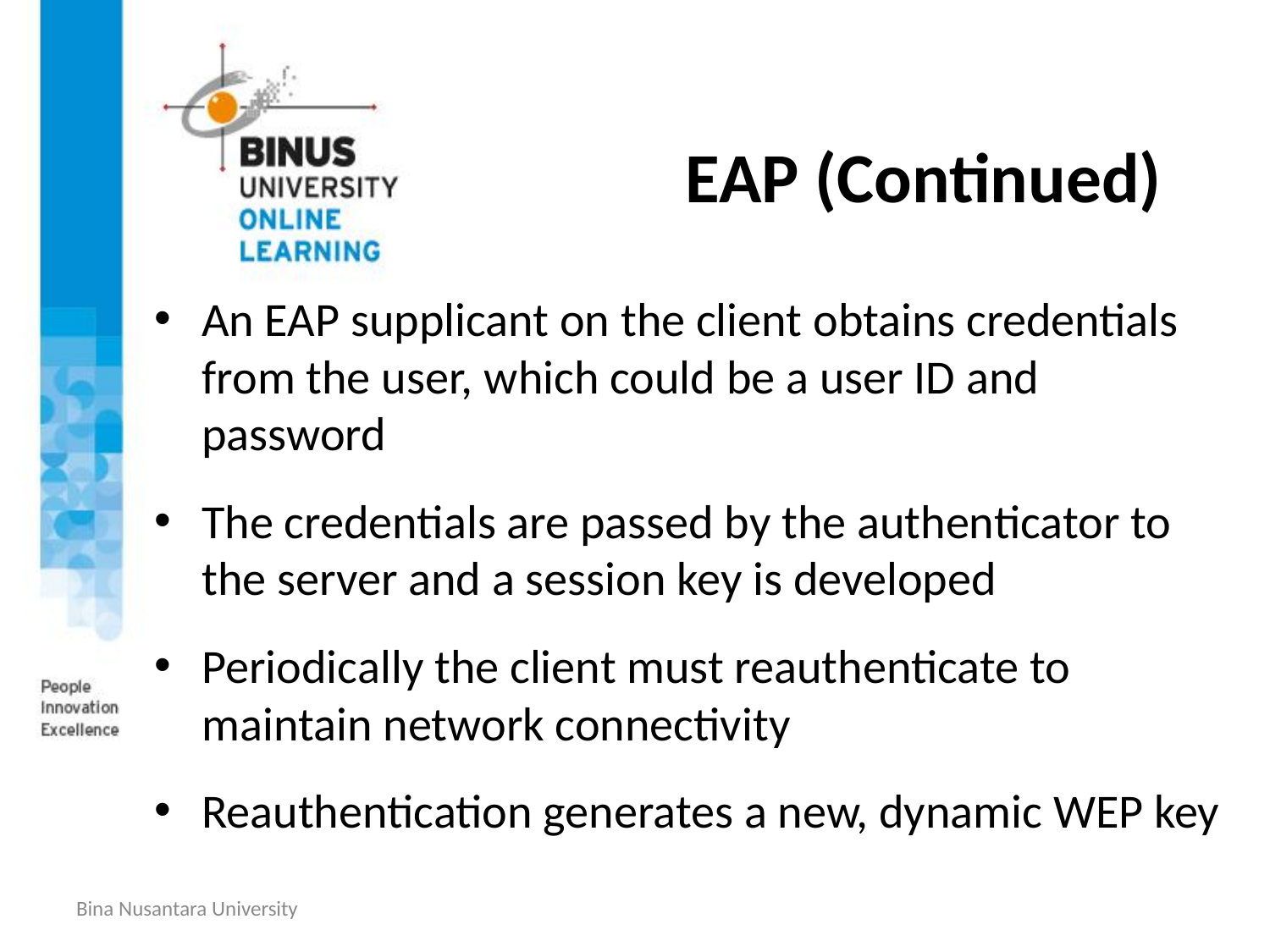

# EAP (Continued)
An EAP supplicant on the client obtains credentials from the user, which could be a user ID and password
The credentials are passed by the authenticator to the server and a session key is developed
Periodically the client must reauthenticate to maintain network connectivity
Reauthentication generates a new, dynamic WEP key
Bina Nusantara University